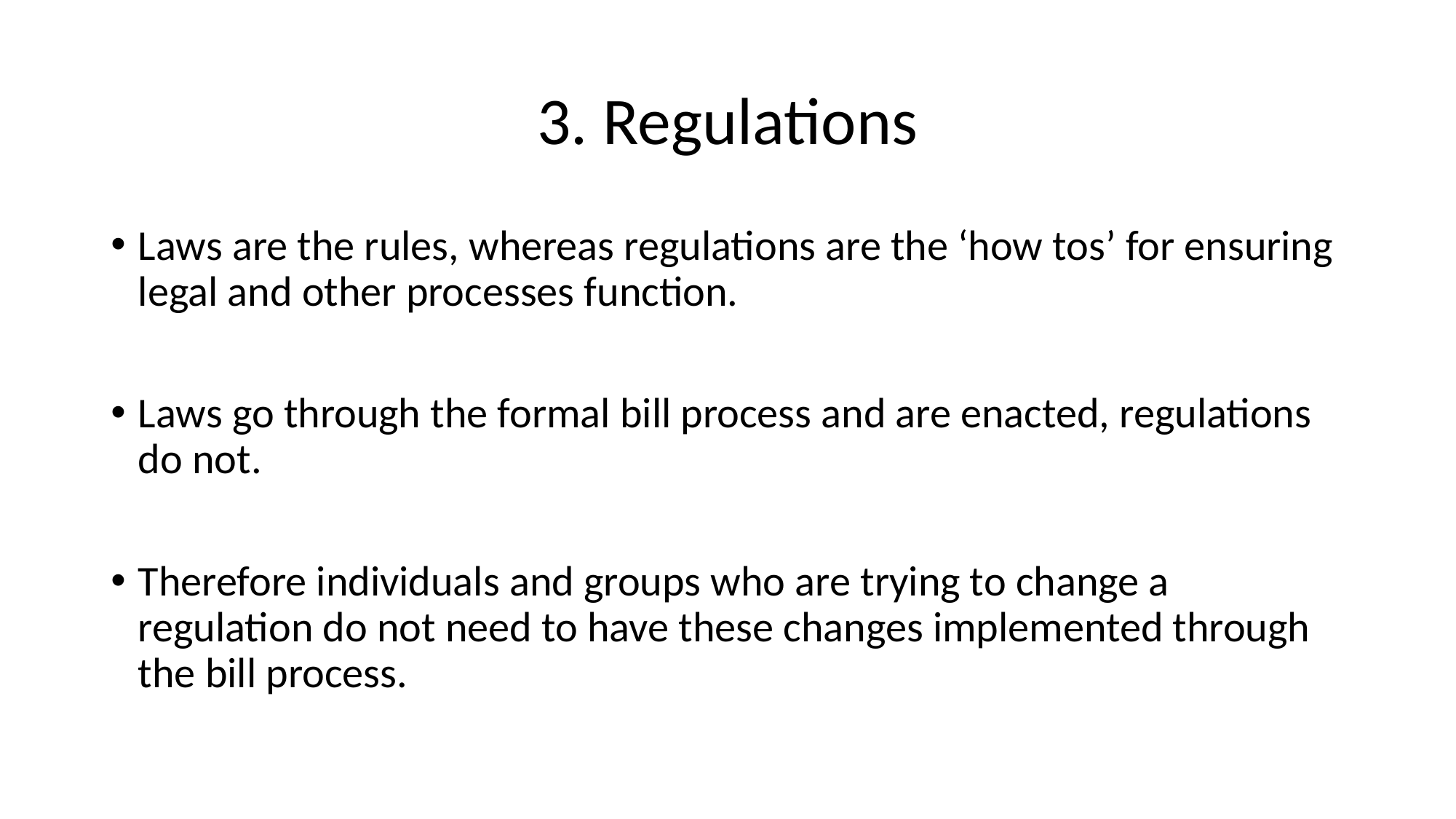

# 3. Regulations
Laws are the rules, whereas regulations are the ‘how tos’ for ensuring legal and other processes function.

Laws go through the formal bill process and are enacted, regulations do not.

Therefore individuals and groups who are trying to change a regulation do not need to have these changes implemented through the bill process.